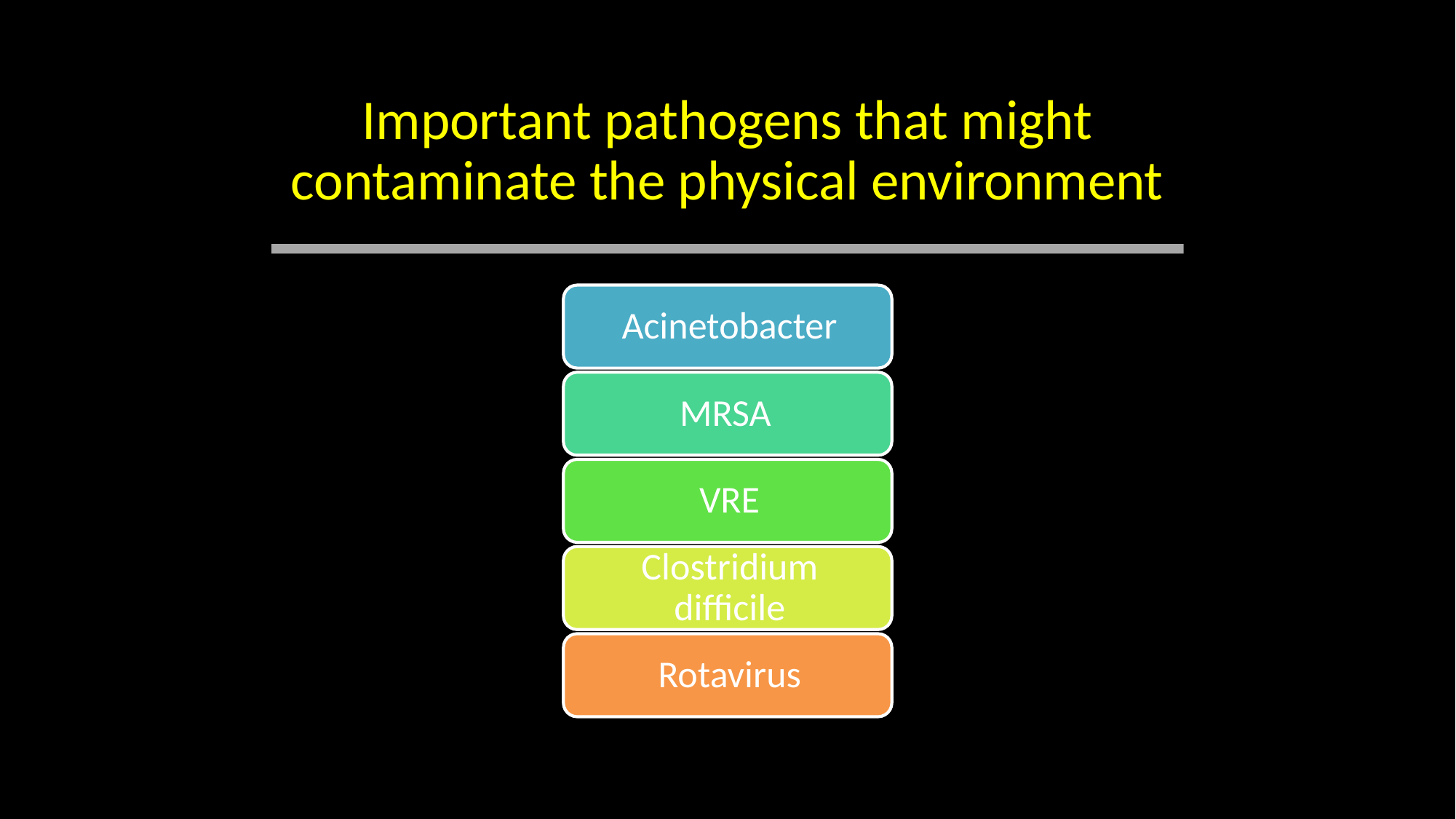

# Important pathogens that might contaminate the physical environment

Acinetobacter
MRSA
VRE
Clostridium difficile
Rotavirus